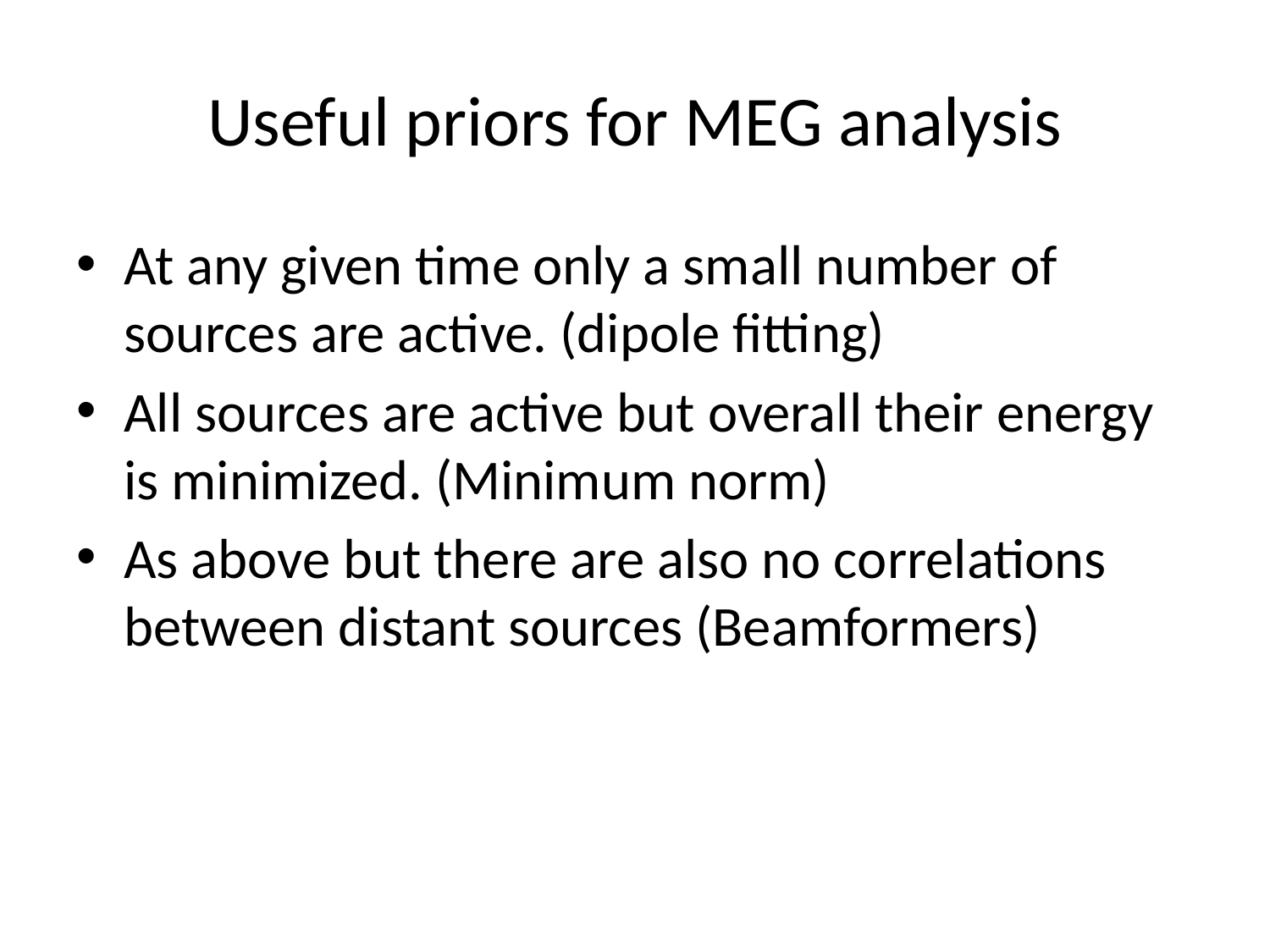

# Useful priors for MEG analysis
At any given time only a small number of sources are active. (dipole fitting)
All sources are active but overall their energy is minimized. (Minimum norm)
As above but there are also no correlations between distant sources (Beamformers)